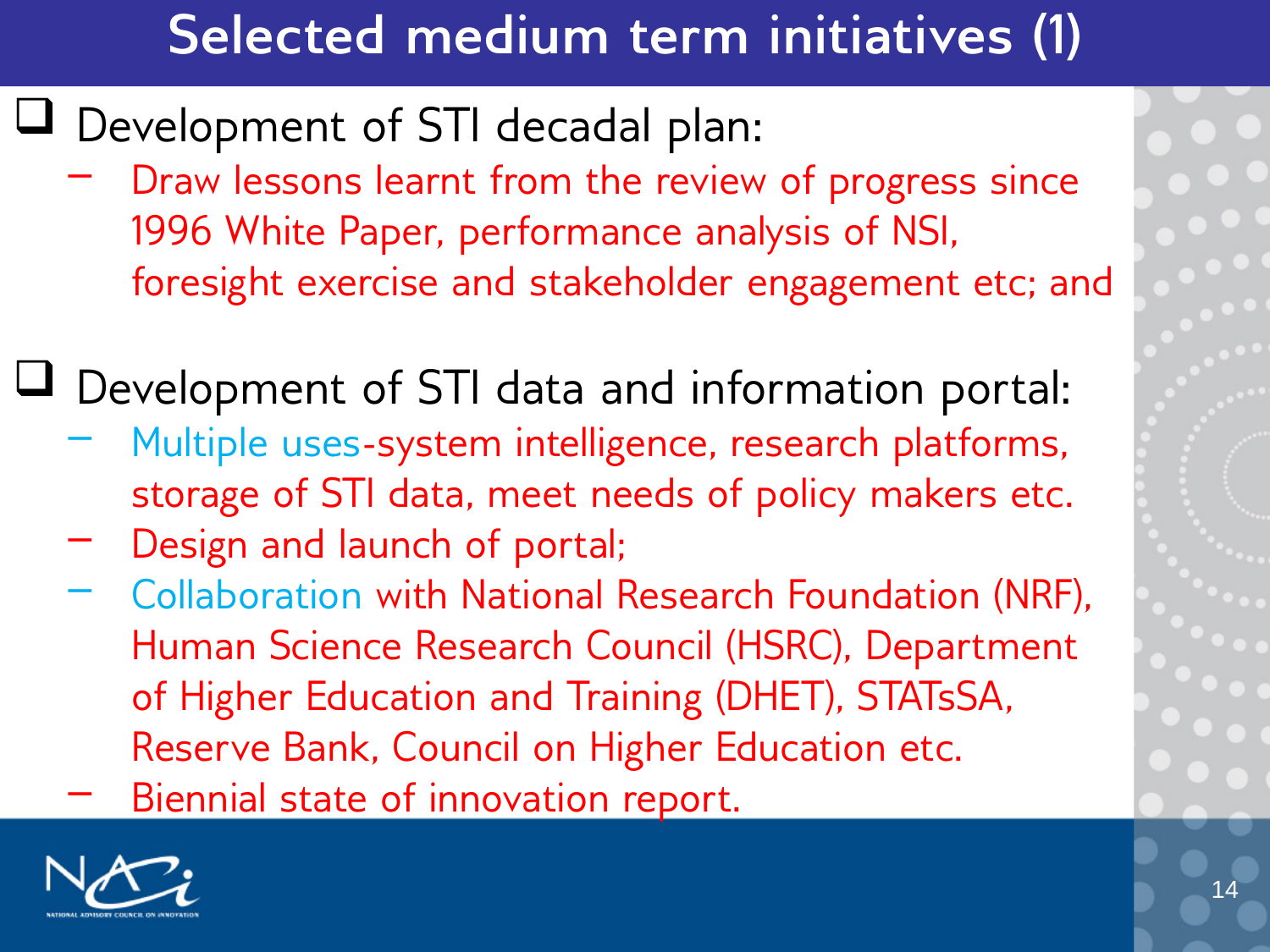

# Selected medium term initiatives (1)
Development of STI decadal plan:
Draw lessons learnt from the review of progress since 1996 White Paper, performance analysis of NSI, foresight exercise and stakeholder engagement etc; and

Development of STI data and information portal:
Multiple uses-system intelligence, research platforms, storage of STI data, meet needs of policy makers etc.
Design and launch of portal;
Collaboration with National Research Foundation (NRF), Human Science Research Council (HSRC), Department of Higher Education and Training (DHET), STATsSA, Reserve Bank, Council on Higher Education etc.
Biennial state of innovation report.

14